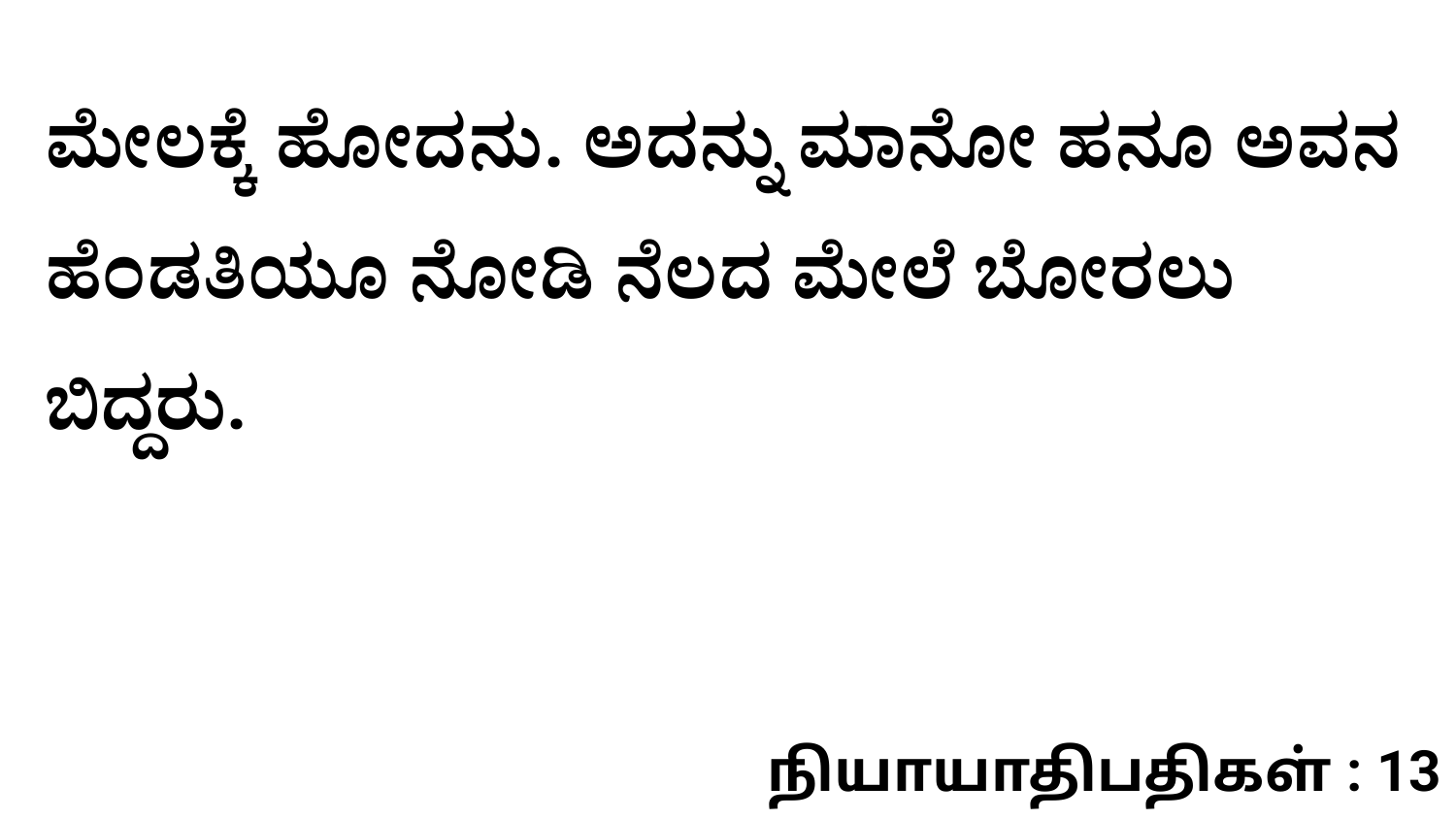

ಮೇಲಕ್ಕೆ ಹೋದನು. ಅದನ್ನು ಮಾನೋ ಹನೂ ಅವನ ಹೆಂಡತಿಯೂ ನೋಡಿ ನೆಲದ ಮೇಲೆ ಬೋರಲು ಬಿದ್ದರು.
நியாயாதிபதிகள் : 13